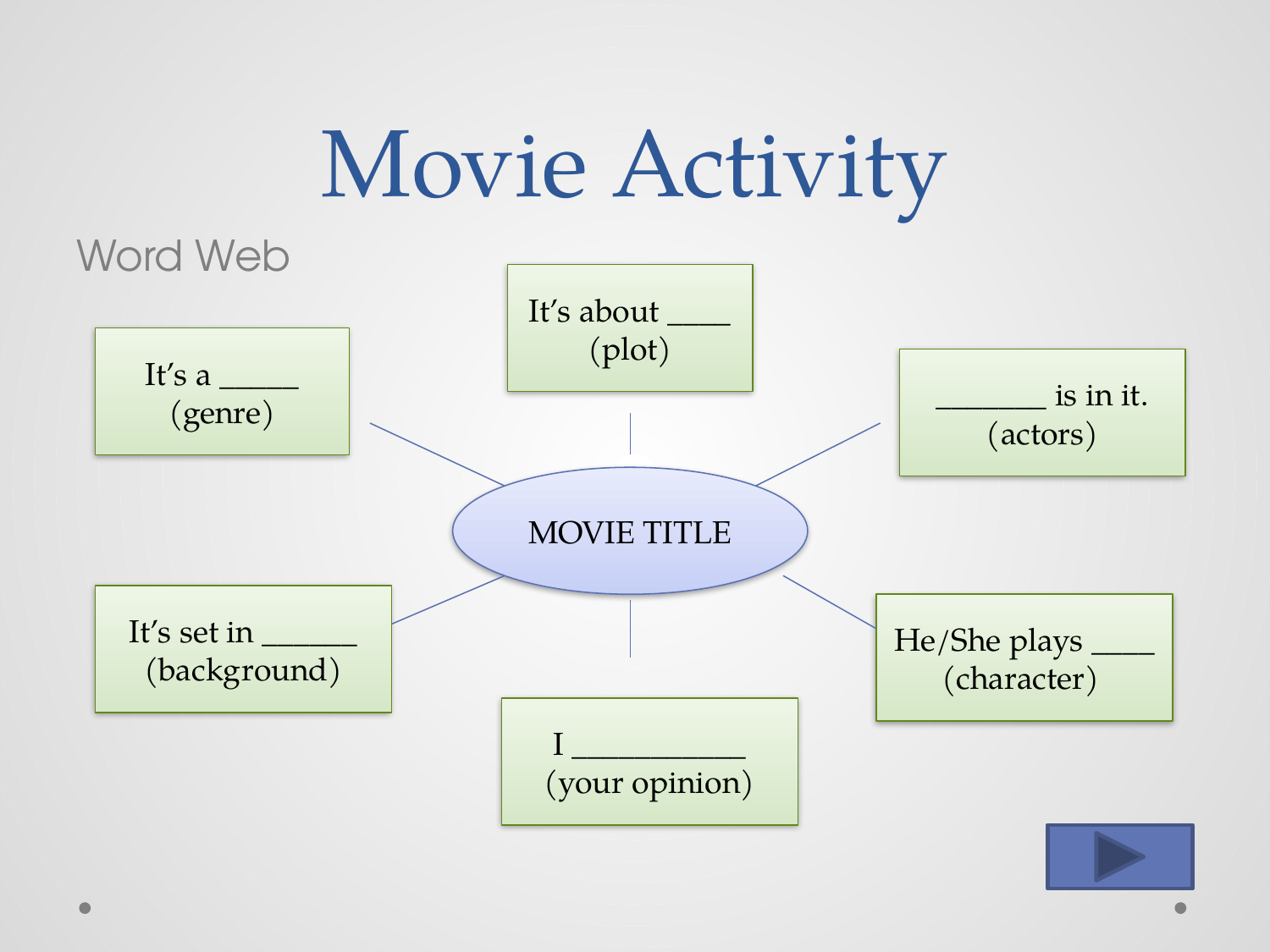

# Movie Activity
Word Web

It’s about ____ (plot)
It’s a _____ (genre)
_______ is in it. (actors)
MOVIE TITLE
It’s set in ______ (background)
He/She plays ____ (character)
I ___________ (your opinion)